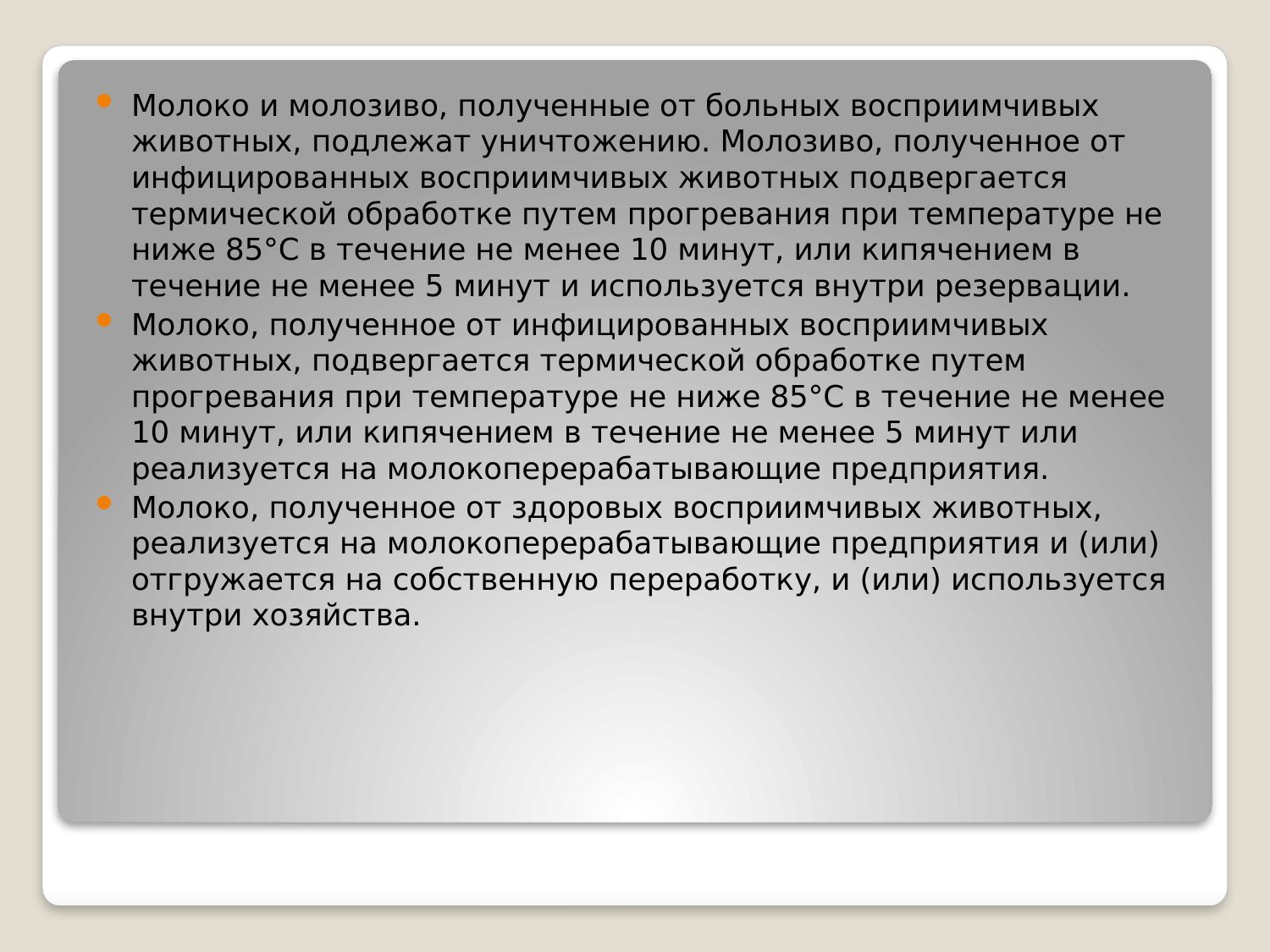

Молоко и молозиво, полученные от больных восприимчивых животных, подлежат уничтожению. Молозиво, полученное от инфицированных восприимчивых животных подвергается термической обработке путем прогревания при температуре не ниже 85°С в течение не менее 10 минут, или кипячением в течение не менее 5 минут и используется внутри резервации.
Молоко, полученное от инфицированных восприимчивых животных, подвергается термической обработке путем прогревания при температуре не ниже 85°С в течение не менее 10 минут, или кипячением в течение не менее 5 минут или реализуется на молокоперерабатывающие предприятия.
Молоко, полученное от здоровых восприимчивых животных, реализуется на молокоперерабатывающие предприятия и (или) отгружается на собственную переработку, и (или) используется внутри хозяйства.
#